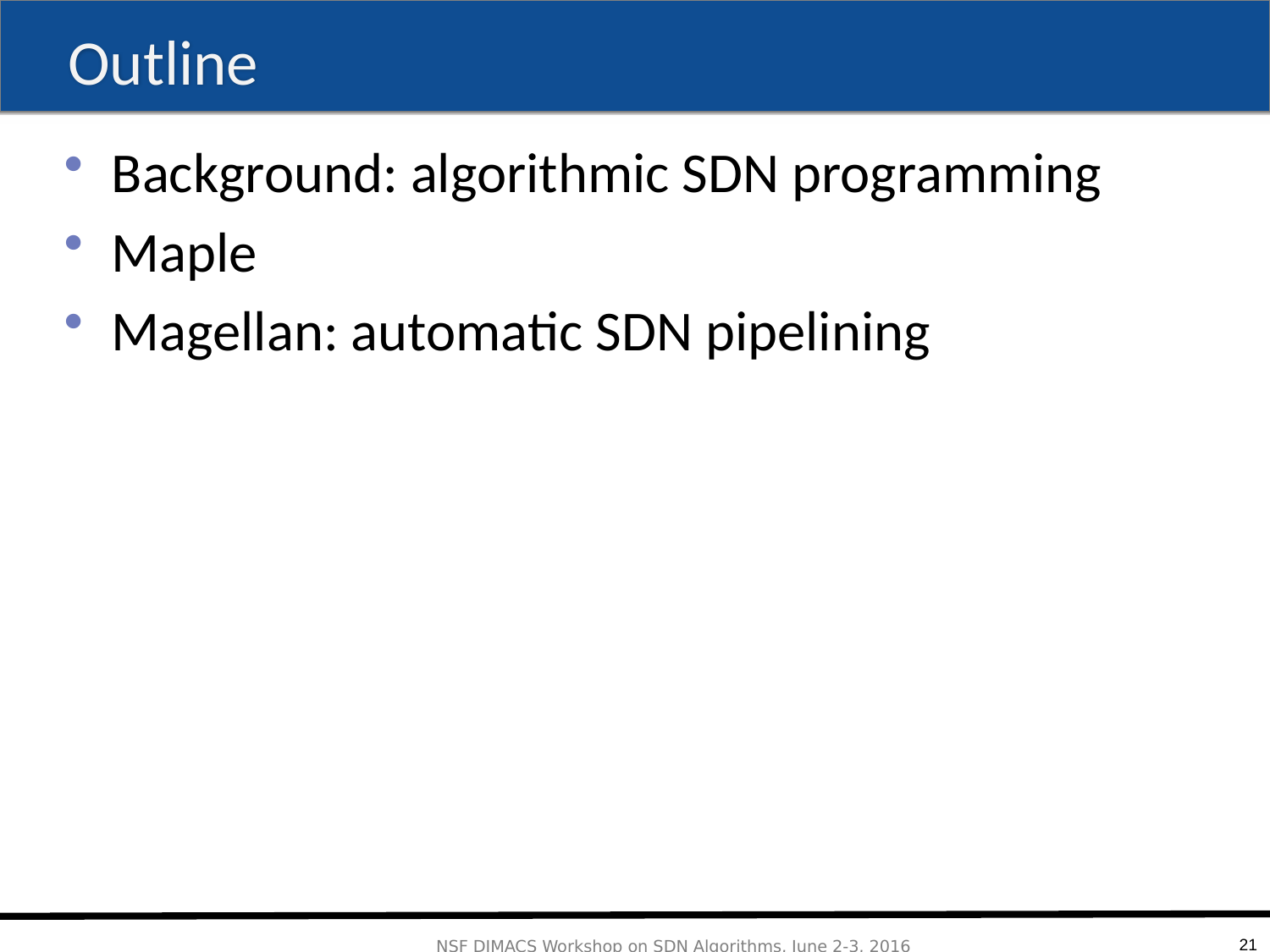

# Outline
Background: algorithmic SDN programming
Maple
Magellan: automatic SDN pipelining
21